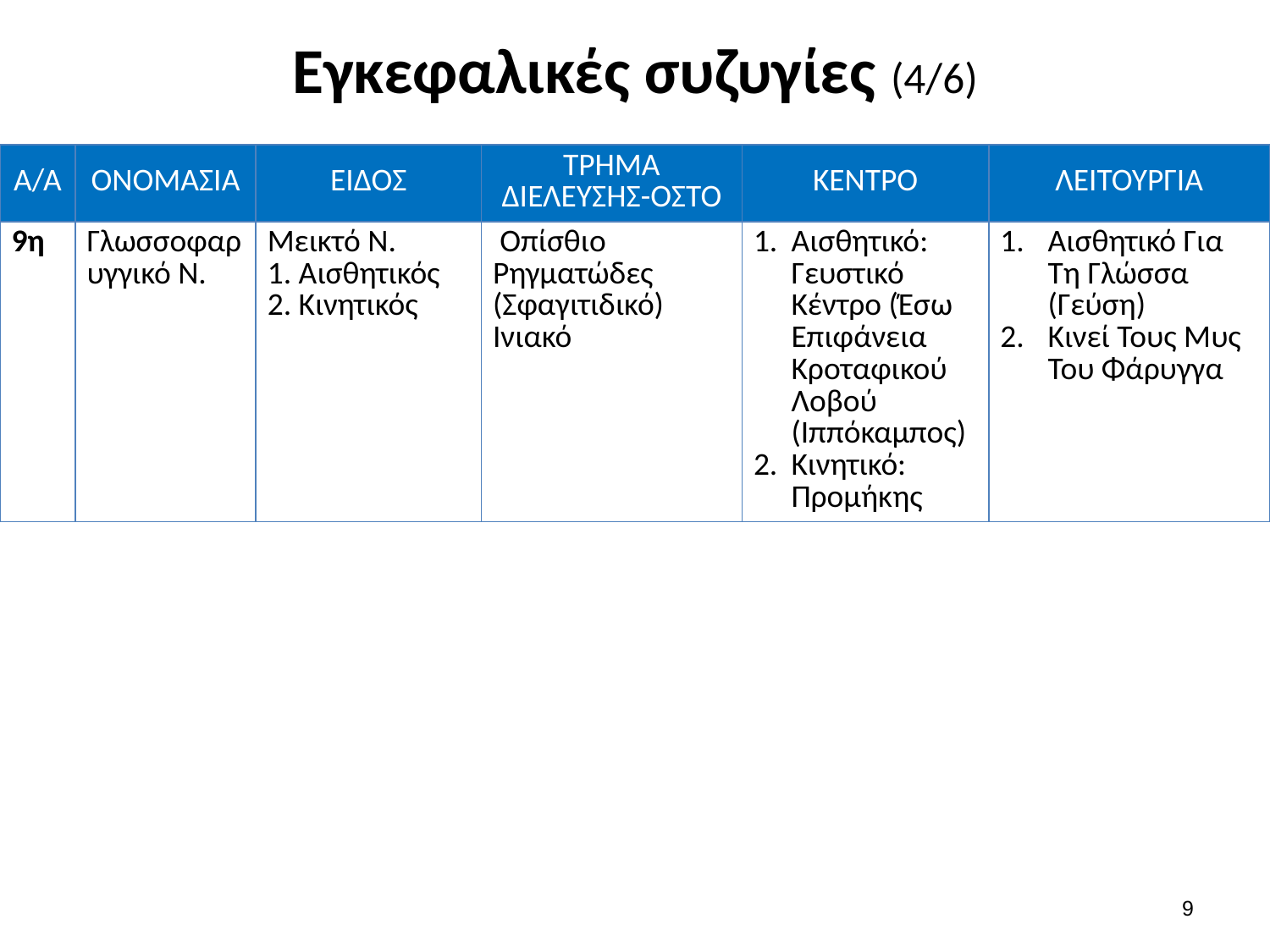

# Εγκεφαλικές συζυγίες (4/6)
| Α/Α | ΟΝΟΜΑΣΙΑ | ΕΙΔΟΣ | ΤΡΗΜΑ ΔΙΕΛΕΥΣΗΣ-ΟΣΤΟ | ΚΕΝΤΡΟ | ΛΕΙΤΟΥΡΓΙΑ |
| --- | --- | --- | --- | --- | --- |
| 9η | Γλωσσοφαρυγγικό Ν. | Μεικτό Ν. 1. Αισθητικός 2. Κινητικός | Οπίσθιο Ρηγματώδες (Σφαγιτιδικό) Ινιακό | Αισθητικό: Γευστικό Κέντρο (Έσω Επιφάνεια Κροταφικού Λοβού (Ιππόκαμπος) Κινητικό: Προμήκης | Αισθητικό Για Τη Γλώσσα (Γεύση) Κινεί Τους Μυς Του Φάρυγγα |
9